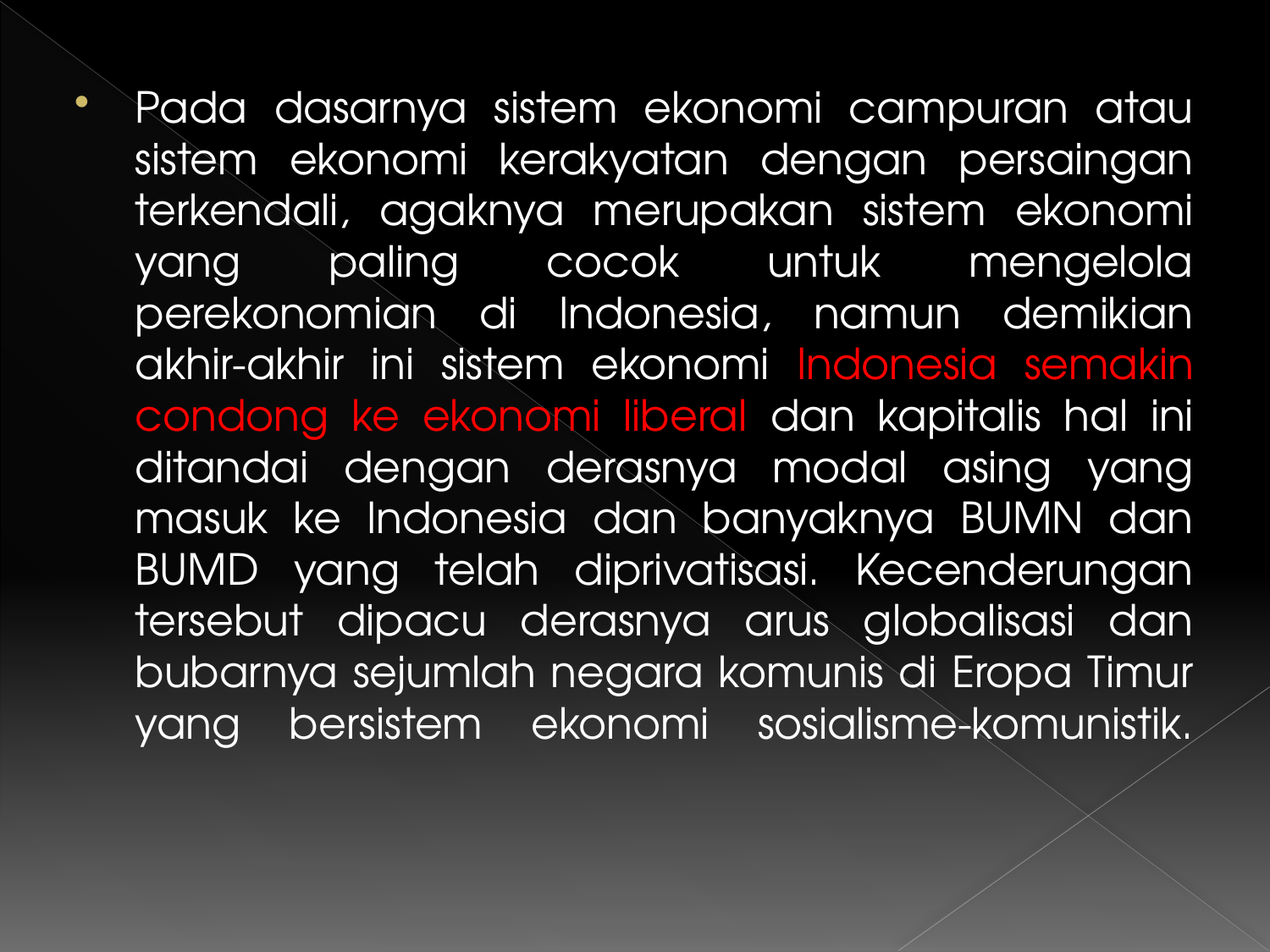

Pada dasarnya sistem ekonomi campuran atau sistem ekonomi kerakyatan dengan persaingan terkendali, agaknya merupakan sistem ekonomi yang paling cocok untuk mengelola perekonomian di Indonesia, namun demikian akhir-akhir ini sistem ekonomi Indonesia semakin condong ke ekonomi liberal dan kapitalis hal ini ditandai dengan derasnya modal asing yang masuk ke Indonesia dan banyaknya BUMN dan BUMD yang telah diprivatisasi. Kecenderungan tersebut dipacu derasnya arus globalisasi dan bubarnya sejumlah negara komunis di Eropa Timur yang bersistem ekonomi sosialisme-komunistik.